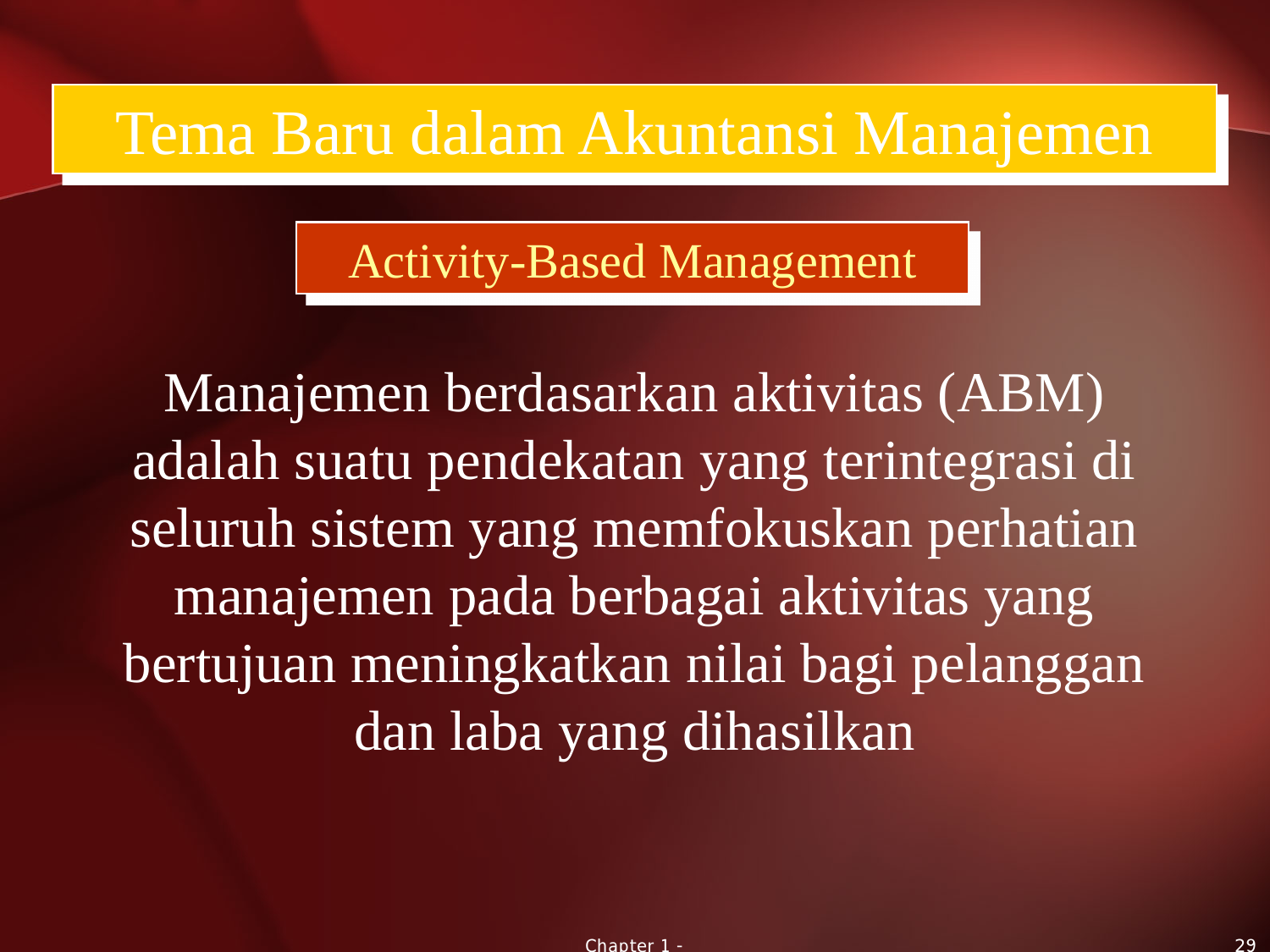

Tema Baru dalam Akuntansi Manajemen
Activity-Based Management
Manajemen berdasarkan aktivitas (ABM) adalah suatu pendekatan yang terintegrasi di seluruh sistem yang memfokuskan perhatian manajemen pada berbagai aktivitas yang bertujuan meningkatkan nilai bagi pelanggan dan laba yang dihasilkan
Chapter 1 -
29